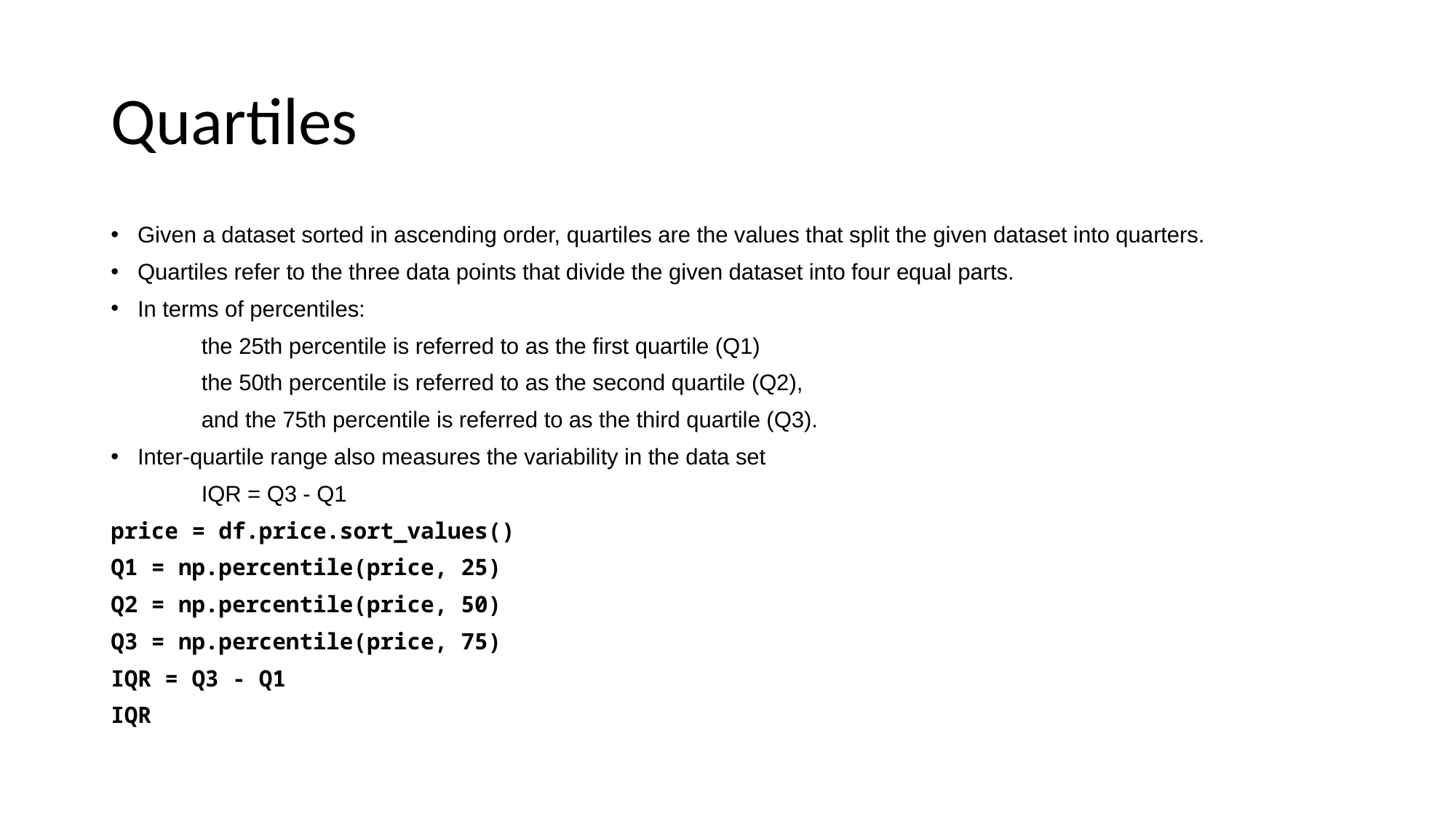

# Quartiles
Given a dataset sorted in ascending order, quartiles are the values that split the given dataset into quarters.
Quartiles refer to the three data points that divide the given dataset into four equal parts.
In terms of percentiles:
	the 25th percentile is referred to as the first quartile (Q1)
 	the 50th percentile is referred to as the second quartile (Q2),
	and the 75th percentile is referred to as the third quartile (Q3).
Inter-quartile range also measures the variability in the data set
				IQR = Q3 - Q1
price = df.price.sort_values()
Q1 = np.percentile(price, 25)
Q2 = np.percentile(price, 50)
Q3 = np.percentile(price, 75)
IQR = Q3 - Q1
IQR